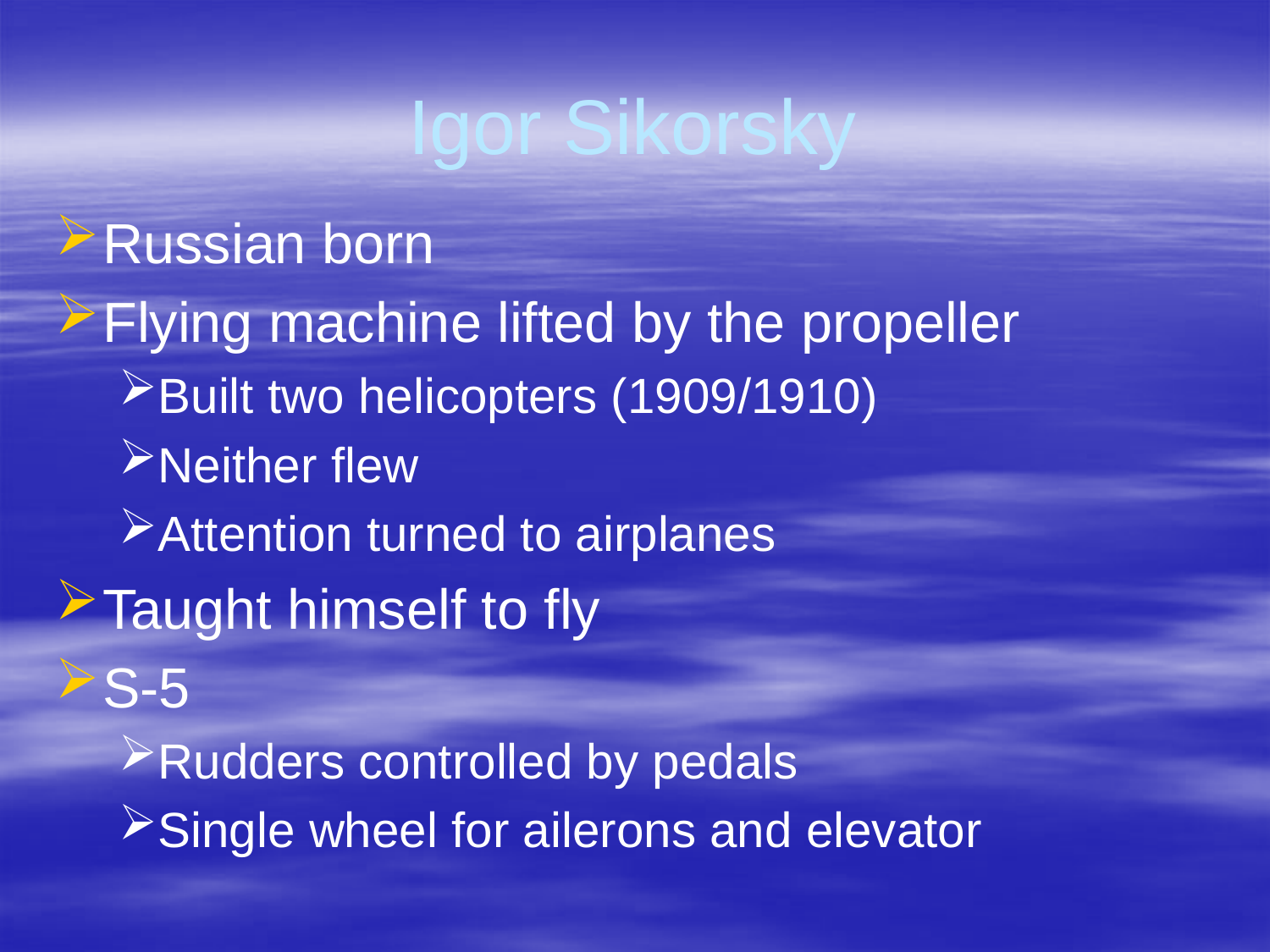

# Igor Sikorsky
Russian born
Flying machine lifted by the propeller
Built two helicopters (1909/1910)
Neither flew
Attention turned to airplanes
Taught himself to fly
S-5
Rudders controlled by pedals
Single wheel for ailerons and elevator